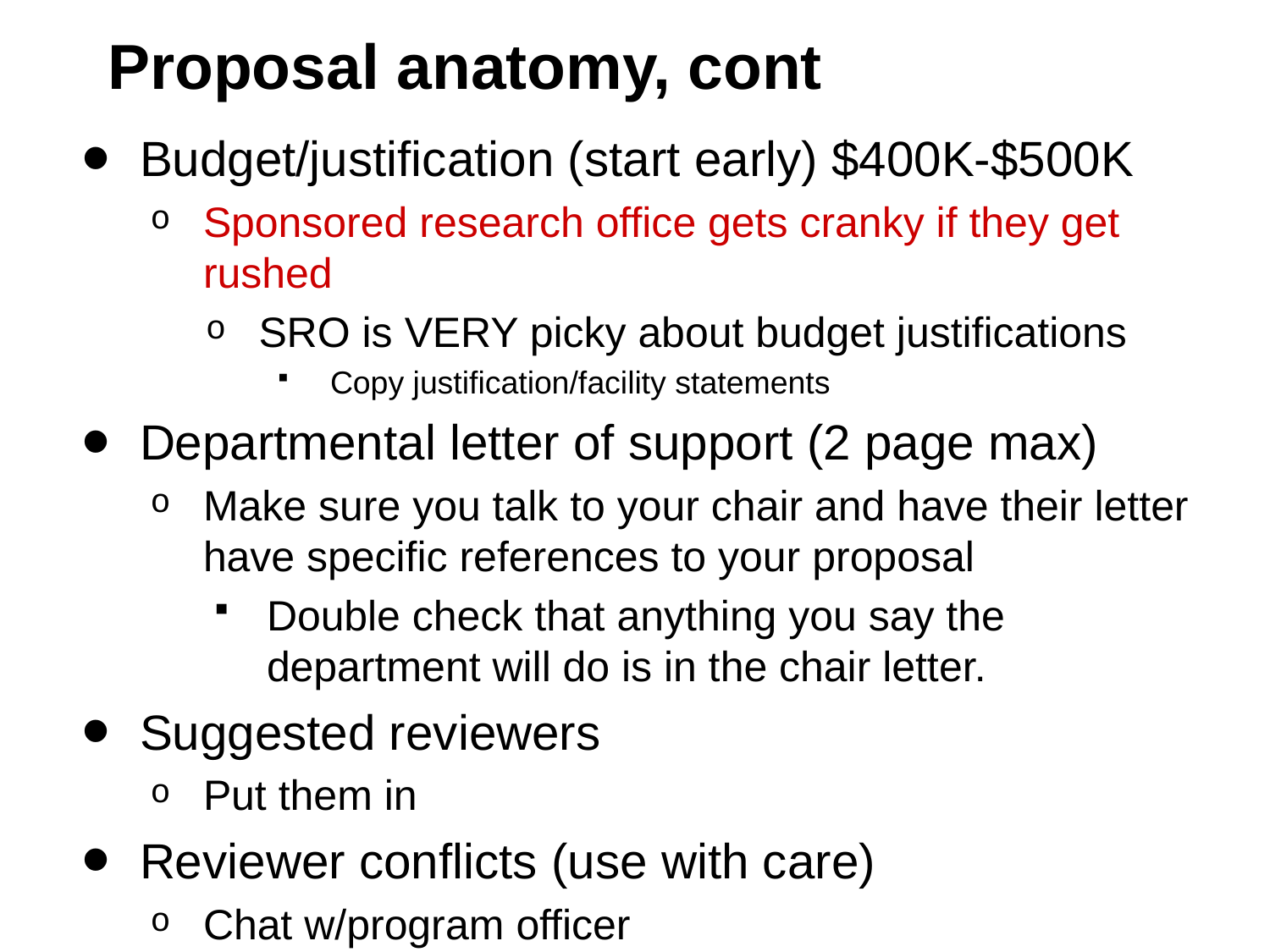

# Proposal anatomy, cont
Budget/justification (start early) $400K-$500K
Sponsored research office gets cranky if they get rushed
SRO is VERY picky about budget justifications
Copy justification/facility statements
Departmental letter of support (2 page max)
Make sure you talk to your chair and have their letter have specific references to your proposal
Double check that anything you say the department will do is in the chair letter.
Suggested reviewers
Put them in
Reviewer conflicts (use with care)
Chat w/program officer